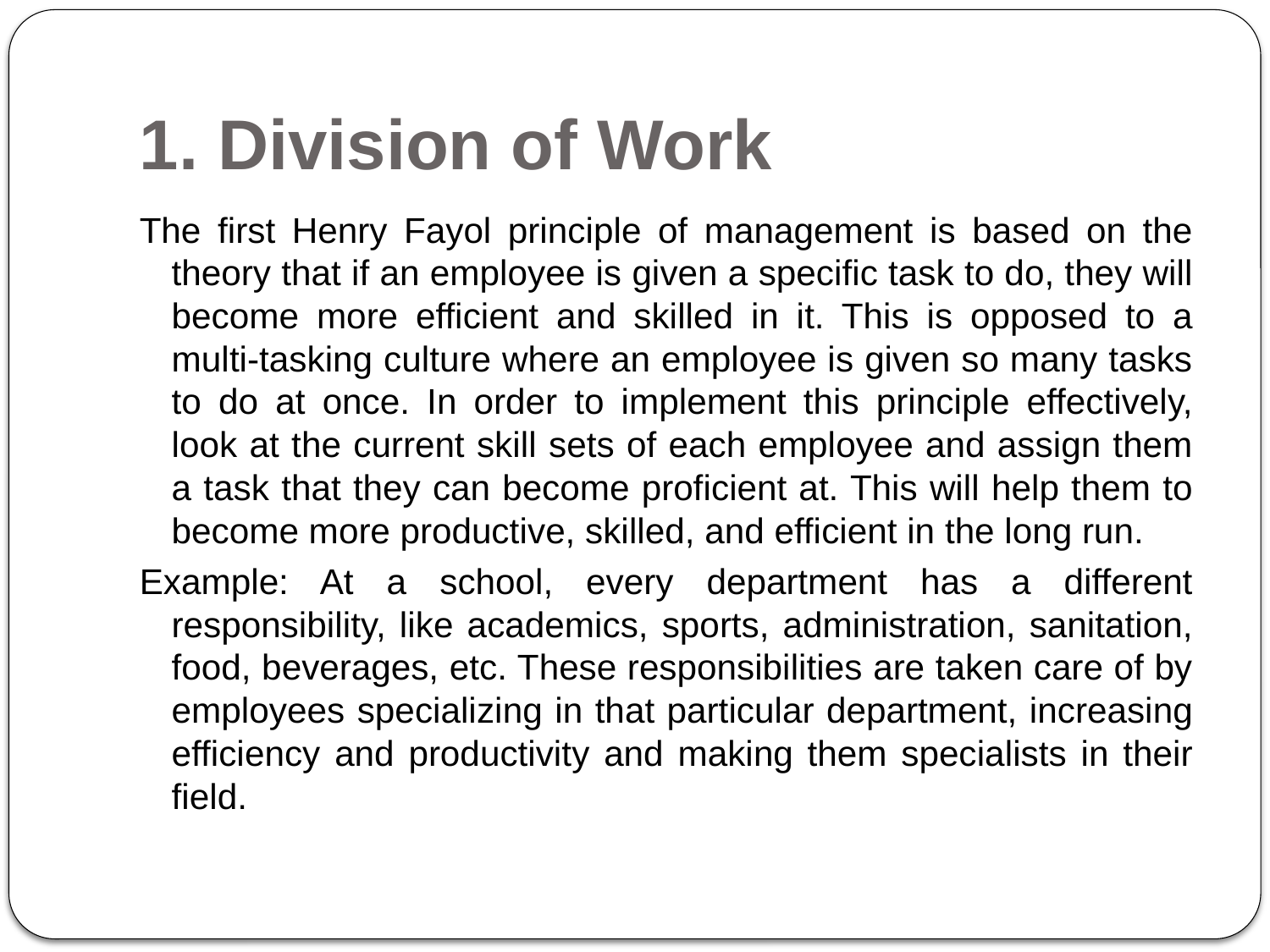

# 1. Division of Work
The first Henry Fayol principle of management is based on the theory that if an employee is given a specific task to do, they will become more efficient and skilled in it. This is opposed to a multi-tasking culture where an employee is given so many tasks to do at once. In order to implement this principle effectively, look at the current skill sets of each employee and assign them a task that they can become proficient at. This will help them to become more productive, skilled, and efficient in the long run.
Example: At a school, every department has a different responsibility, like academics, sports, administration, sanitation, food, beverages, etc. These responsibilities are taken care of by employees specializing in that particular department, increasing efficiency and productivity and making them specialists in their field.